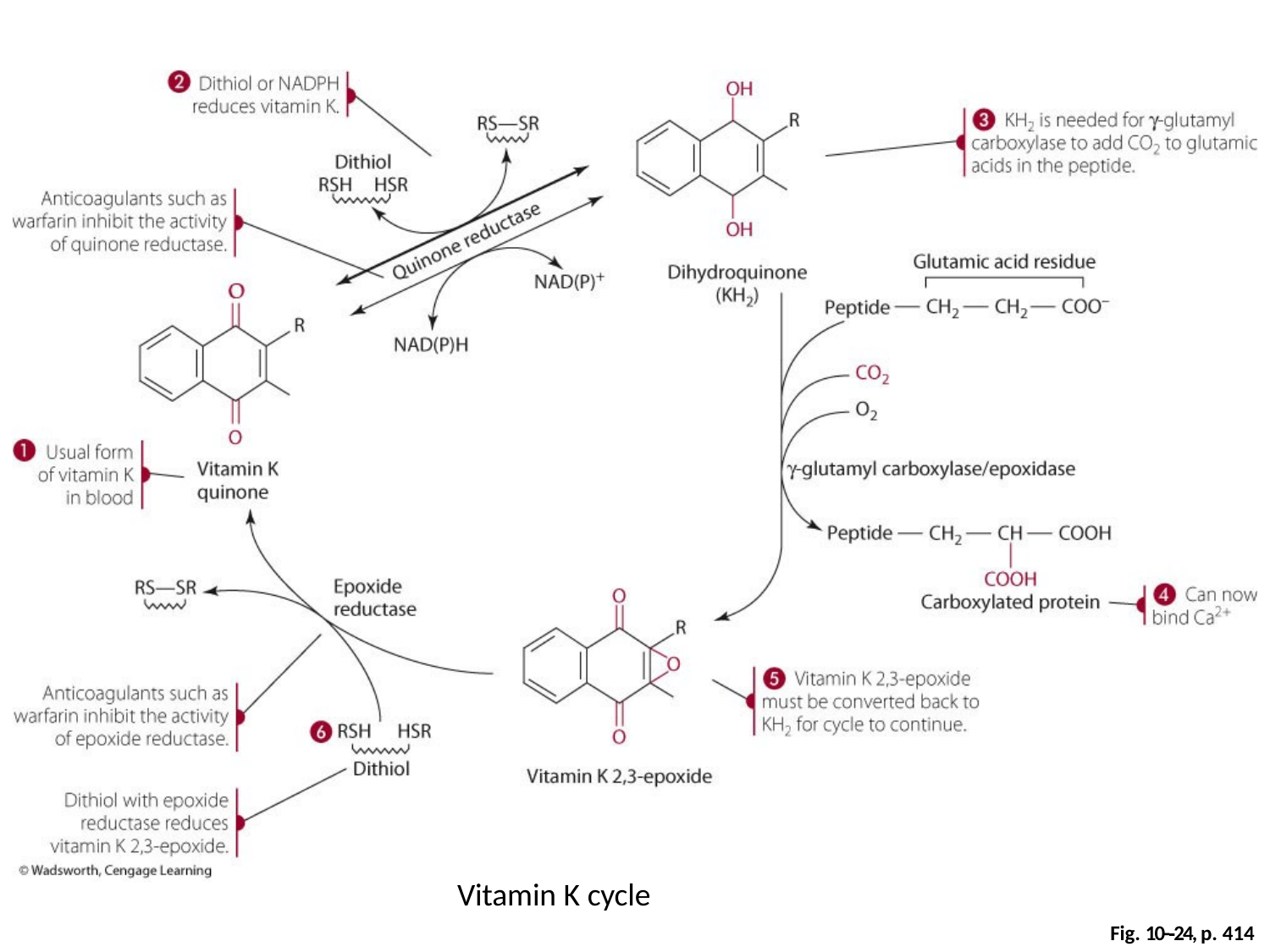

Vitamin K cycle
Fig. 10-­‐24, p. 414